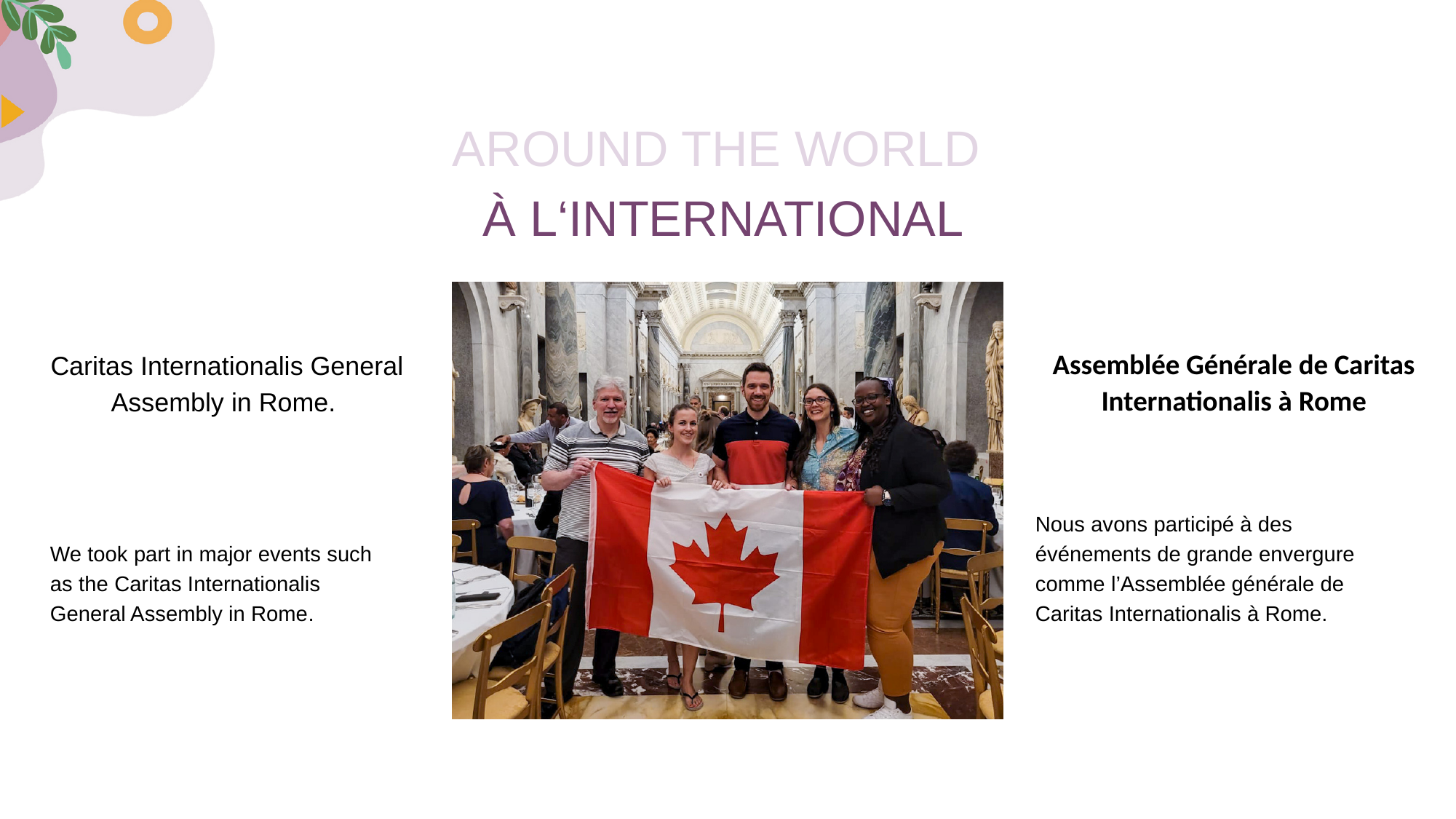

AROUND THE WORLD
À L‘INTERNATIONAL

Caritas Internationalis General Assembly in Rome.
Assemblée Générale de Caritas Internationalis à Rome
Nous avons participé à des événements de grande envergure comme l’Assemblée générale de Caritas Internationalis à Rome.
We took part in major events such as the Caritas Internationalis General Assembly in Rome.